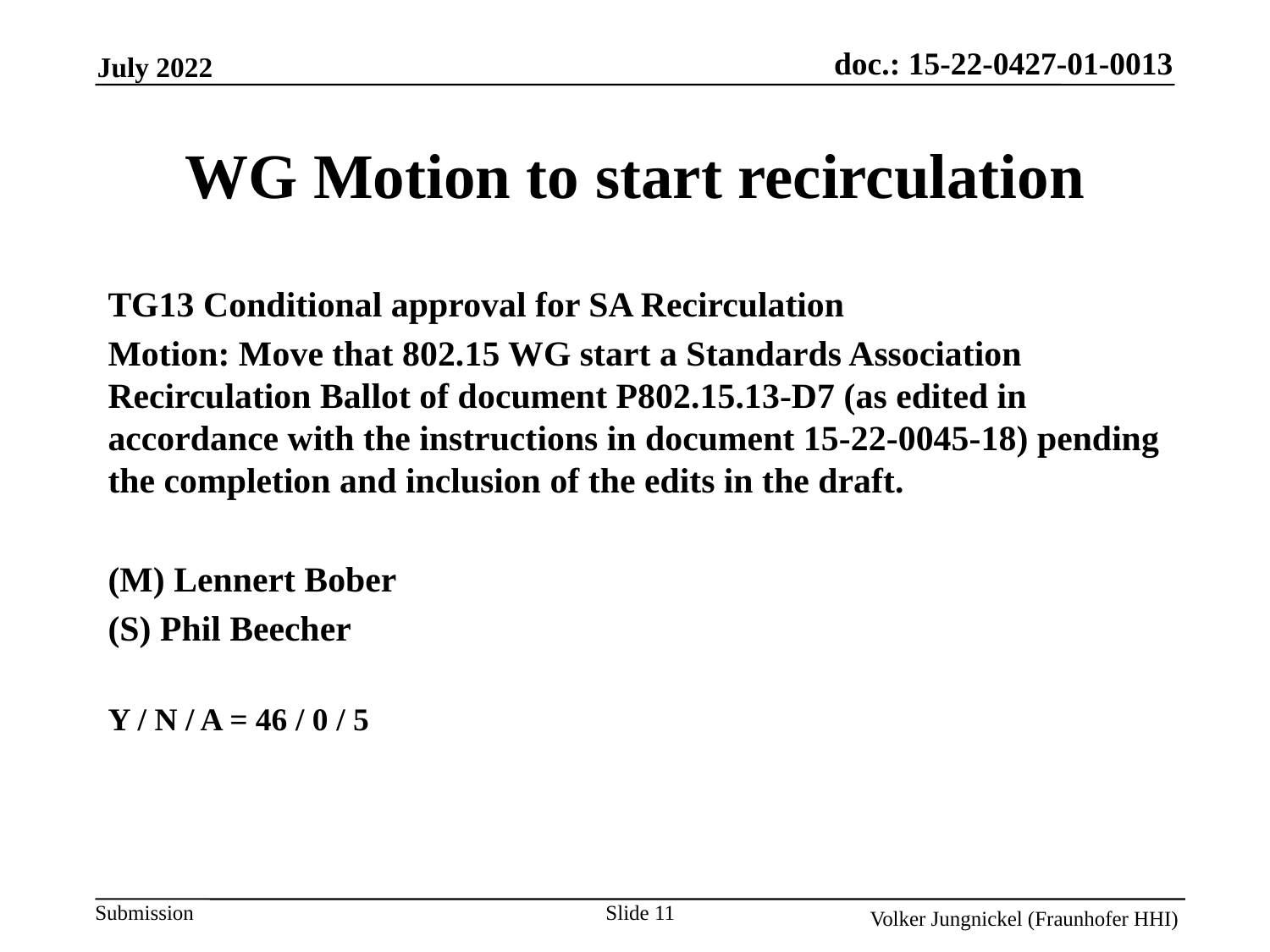

WG Motion to start recirculation
TG13 Conditional approval for SA Recirculation
Motion: Move that 802.15 WG start a Standards Association Recirculation Ballot of document P802.15.13-D7 (as edited in accordance with the instructions in document 15-22-0045-18) pending the completion and inclusion of the edits in the draft.

(M) Lennert Bober
(S) Phil Beecher

Y / N / A = 46 / 0 / 5

Slide 11
Volker Jungnickel (Fraunhofer HHI)